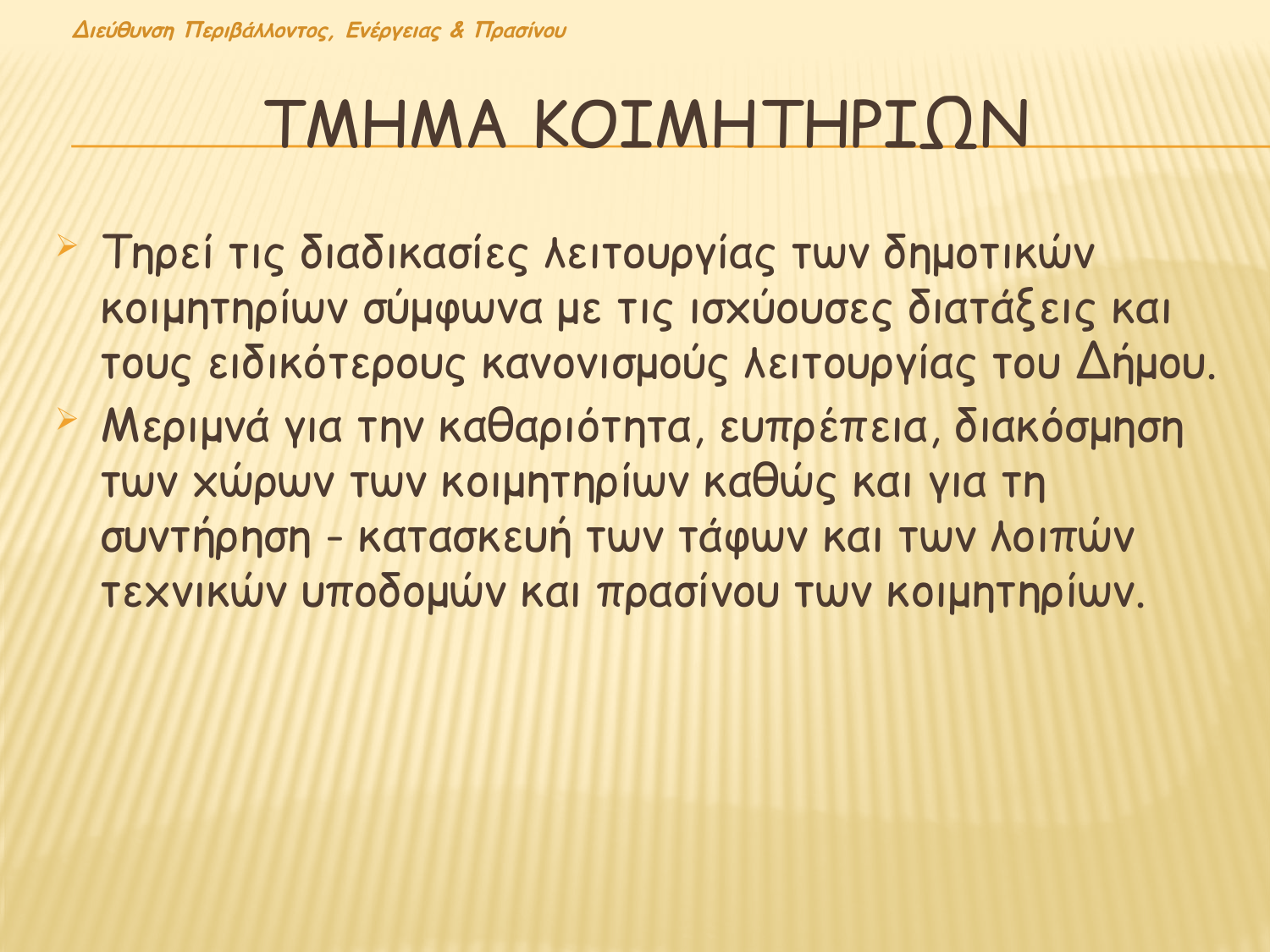

Διεύθυνση Περιβάλλοντος, Ενέργειας & Πρασίνου
# Τμημα κοιμητηριων
Τηρεί τις διαδικασίες λειτουργίας των δημοτικών κοιμητηρίων σύμφωνα με τις ισχύουσες διατάξεις και τους ειδικότερους κανονισμούς λειτουργίας του Δήμου.
Μεριμνά για την καθαριότητα, ευπρέπεια, διακόσμηση των χώρων των κοιμητηρίων καθώς και για τη συντήρηση - κατασκευή των τάφων και των λοιπών τεχνικών υποδομών και πρασίνου των κοιμητηρίων.